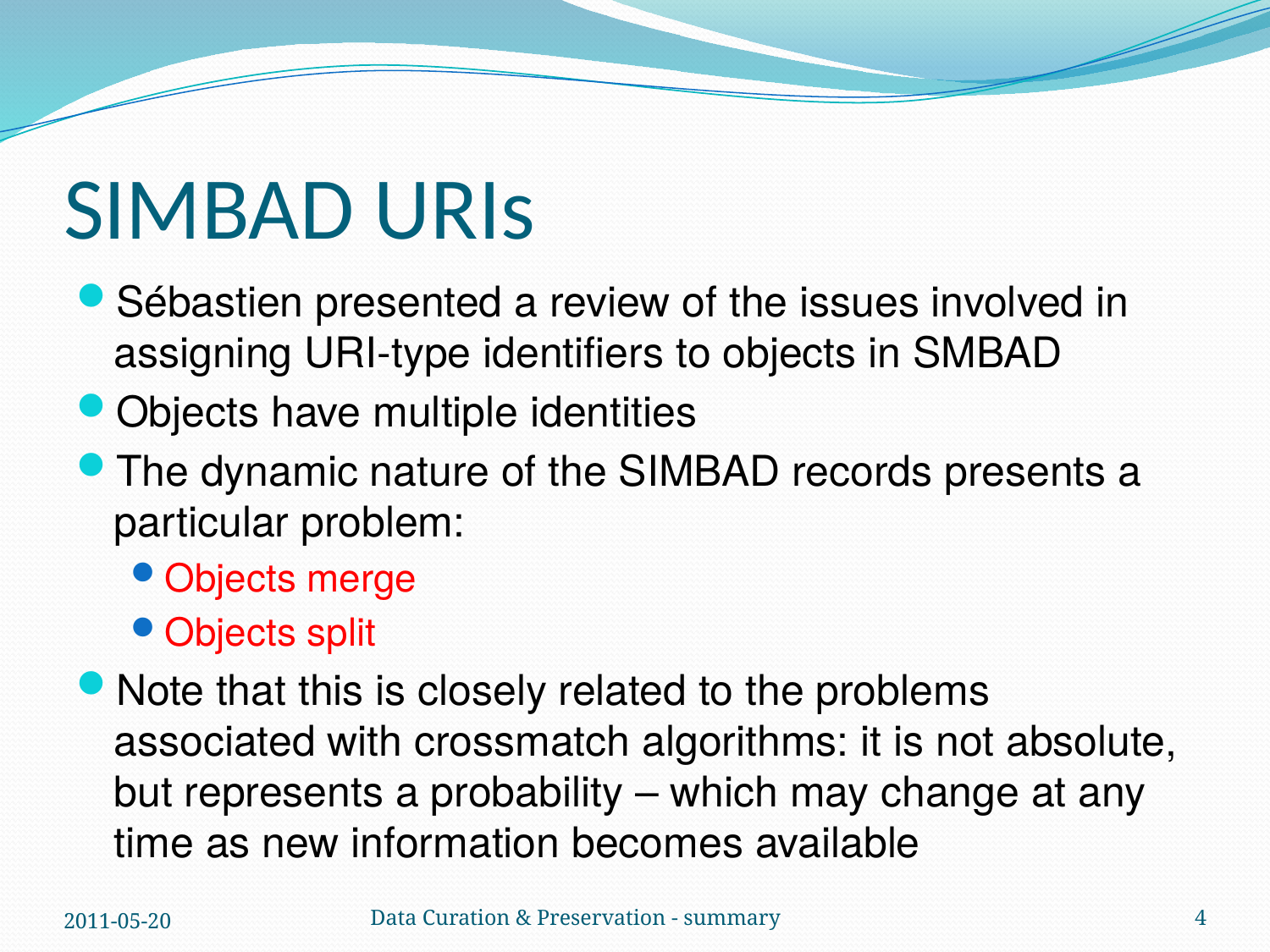

# SIMBAD URIs
Sébastien presented a review of the issues involved in assigning URI-type identifiers to objects in SMBAD
Objects have multiple identities
The dynamic nature of the SIMBAD records presents a particular problem:
Objects merge
Objects split
Note that this is closely related to the problems associated with crossmatch algorithms: it is not absolute, but represents a probability – which may change at any time as new information becomes available
2011-05-20
Data Curation & Preservation - summary
4